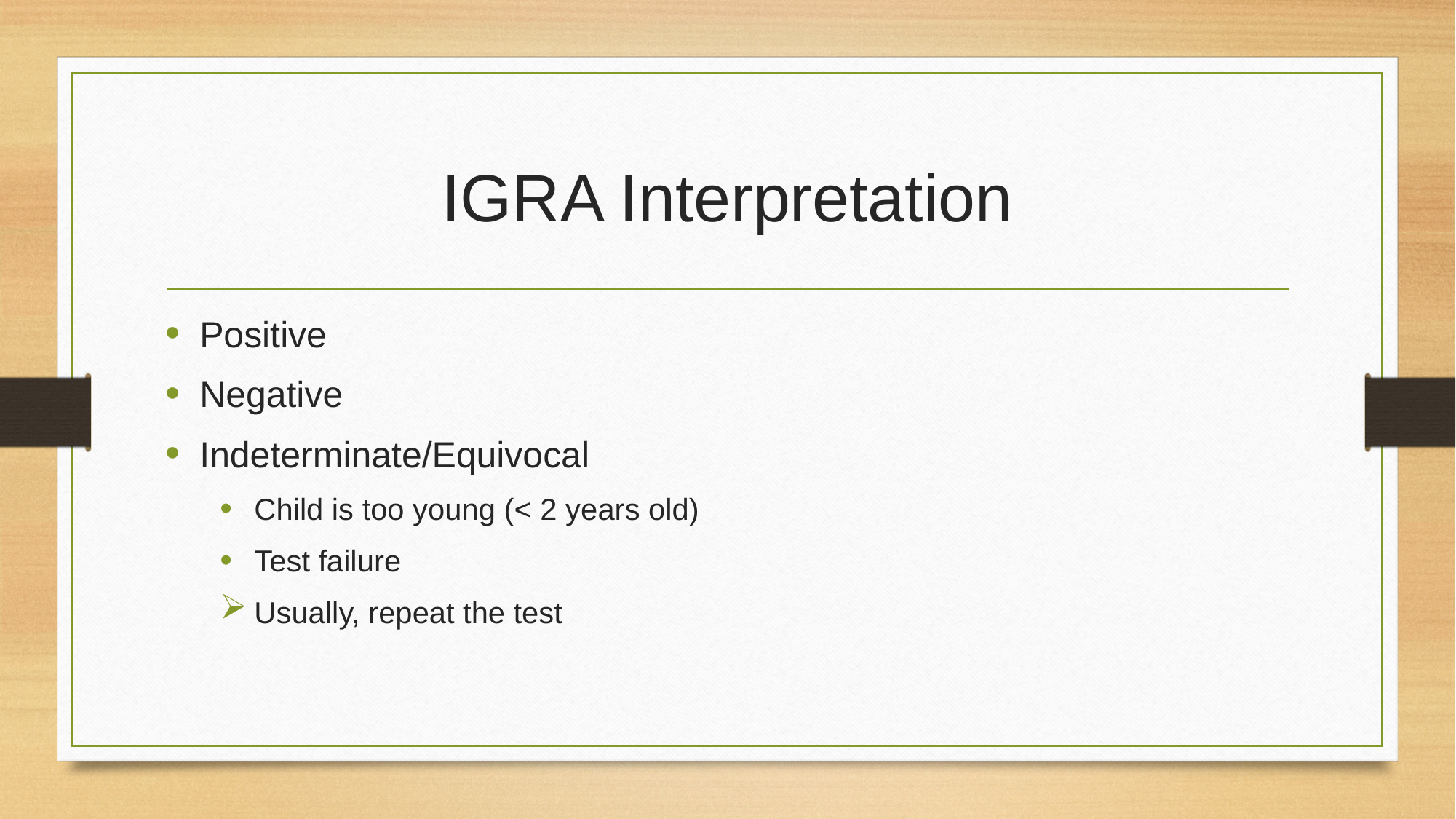

# IGRA Interpretation
Positive
Negative
Indeterminate/Equivocal
Child is too young (< 2 years old)
Test failure
Usually, repeat the test